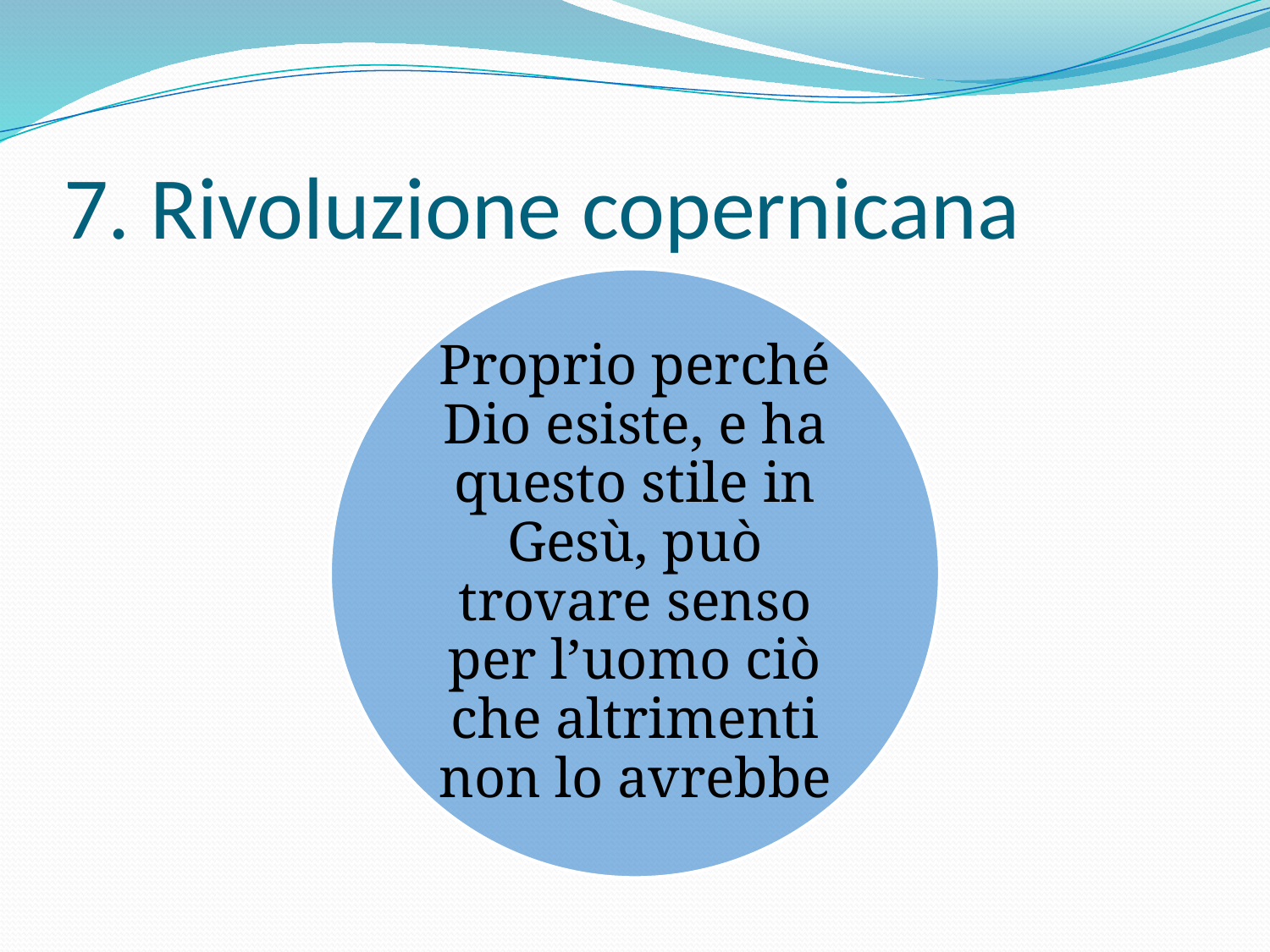

# 7. Rivoluzione copernicana
Proprio perché Dio esiste, e ha questo stile in Gesù, può trovare senso per l’uomo ciò che altrimenti non lo avrebbe